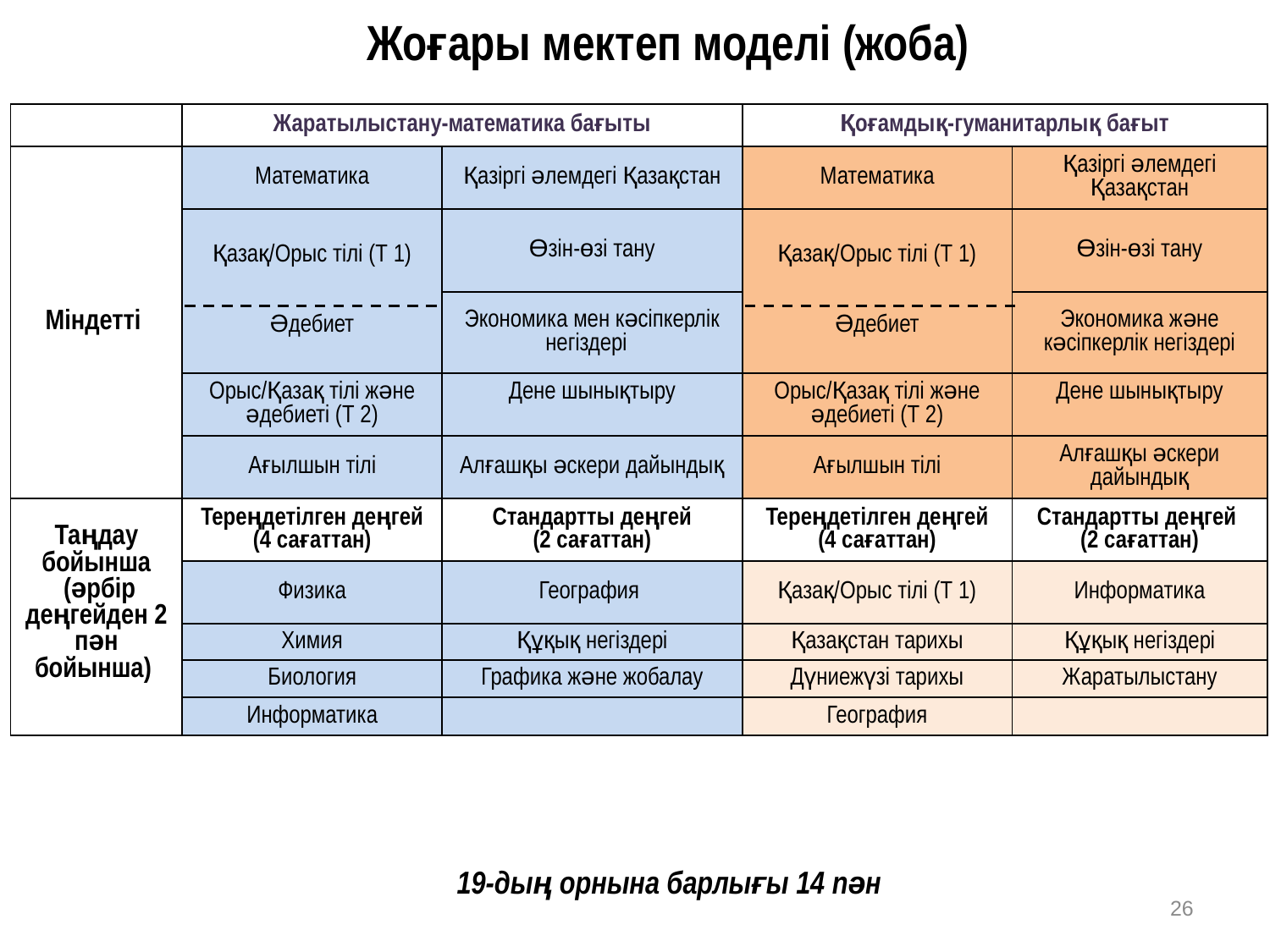

Жоғары мектеп моделі (жоба)
|  | Жаратылыстану-математика бағыты |  | Қоғамдық-гуманитарлық бағыт |  |
| --- | --- | --- | --- | --- |
| Міндетті | Математика | Қазіргі әлемдегі Қазақстан | Математика | Қазіргі әлемдегі Қазақстан |
|  | Қазақ/Орыс тілі (Т 1) Әдебиет | Өзін-өзі тану | Қазақ/Орыс тілі (Т 1) Әдебиет | Өзін-өзі тану |
|  |  | Экономика мен кәсіпкерлік негіздері |  | Экономика және кәсіпкерлік негіздері |
|  | Орыс/Қазақ тілі және әдебиеті (Т 2) | Дене шынықтыру | Орыс/Қазақ тілі және әдебиеті (Т 2) | Дене шынықтыру |
|  | Ағылшын тілі | Алғашқы әскери дайындық | Ағылшын тілі | Алғашқы әскери дайындық |
| Таңдау бойынша (әрбір деңгейден 2 пән бойынша) | Тереңдетілген деңгей (4 сағаттан) | Стандартты деңгей (2 сағаттан) | Тереңдетілген деңгей (4 сағаттан) | Стандартты деңгей (2 сағаттан) |
|  | Физика | География | Қазақ/Орыс тілі (Т 1) | Информатика |
|  | Химия | Құқық негіздері | Қазақстан тарихы | Құқық негіздері |
|  | Биология | Графика және жобалау | Дүниежүзі тарихы | Жаратылыстану |
|  | Информатика |  | География |  |
19-дың орнына барлығы 14 пән
26